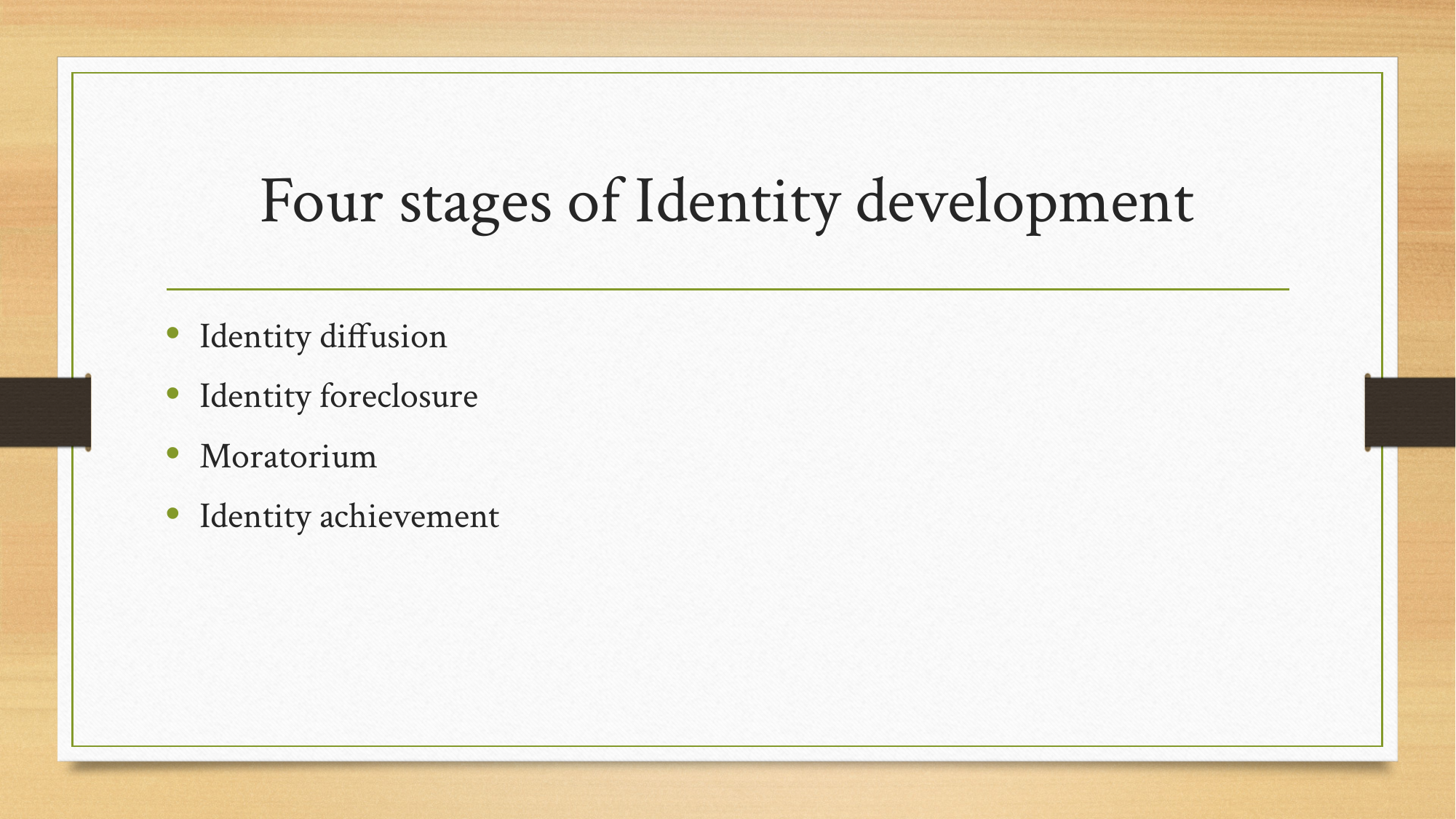

# Four stages of Identity development
Identity diffusion
Identity foreclosure
Moratorium
Identity achievement